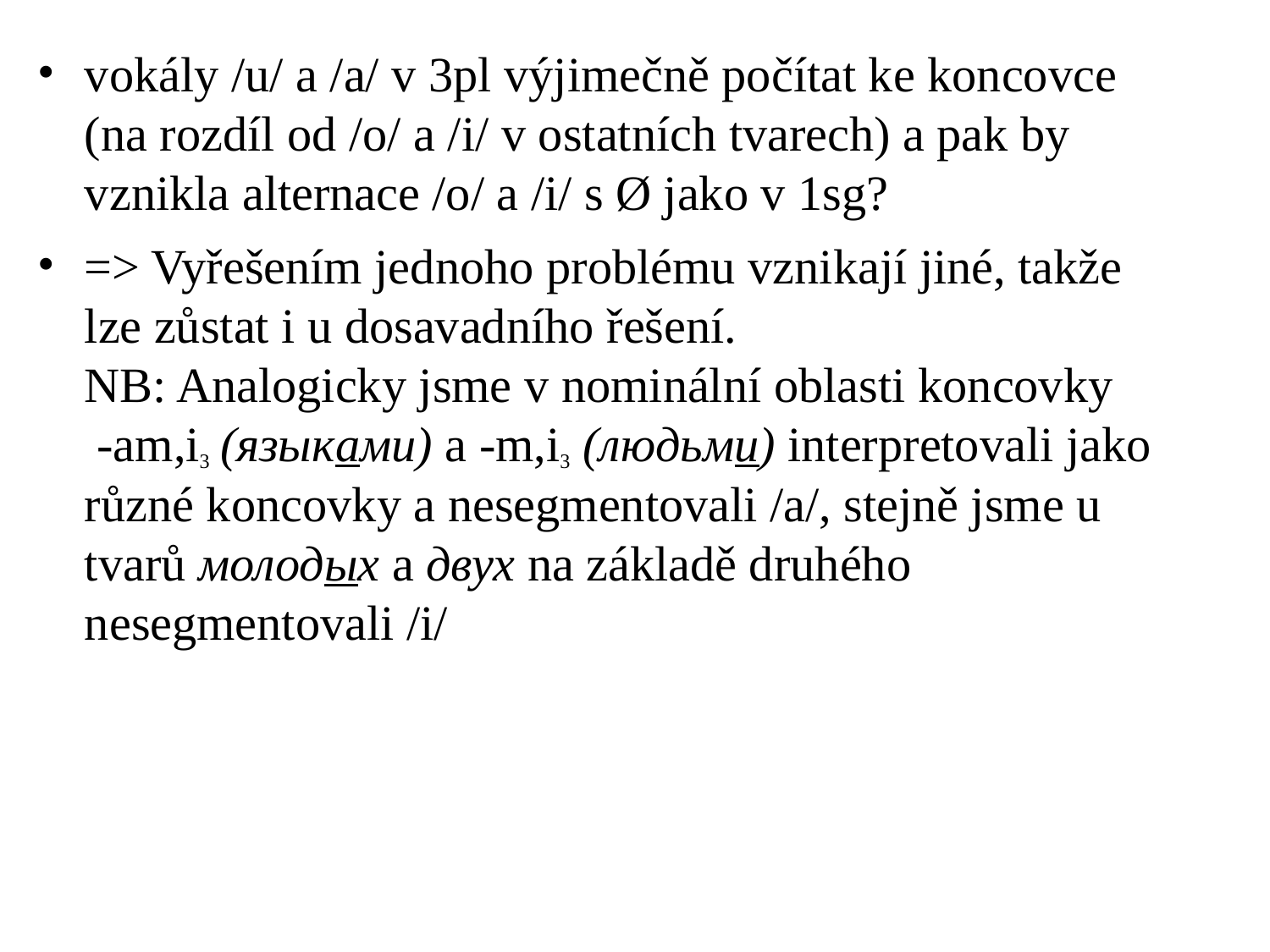

# vokály /u/ a /a/ v 3pl výjimečně počítat ke koncovce (na rozdíl od /o/ a /i/ v ostatních tvarech) a pak by vznikla alternace /o/ a /i/ s Ø jako v 1sg?
=> Vyřešením jednoho problému vznikají jiné, takže lze zůstat i u dosavadního řešení.
NB: Analogicky jsme v nominální oblasti koncovky
 -am,i3  (языками) a -m,i3 (людьми) interpretovali jako různé koncovky a nesegmentovali /a/, stejně jsme u tvarů молодых a двух na základě druhého nesegmentovali /i/